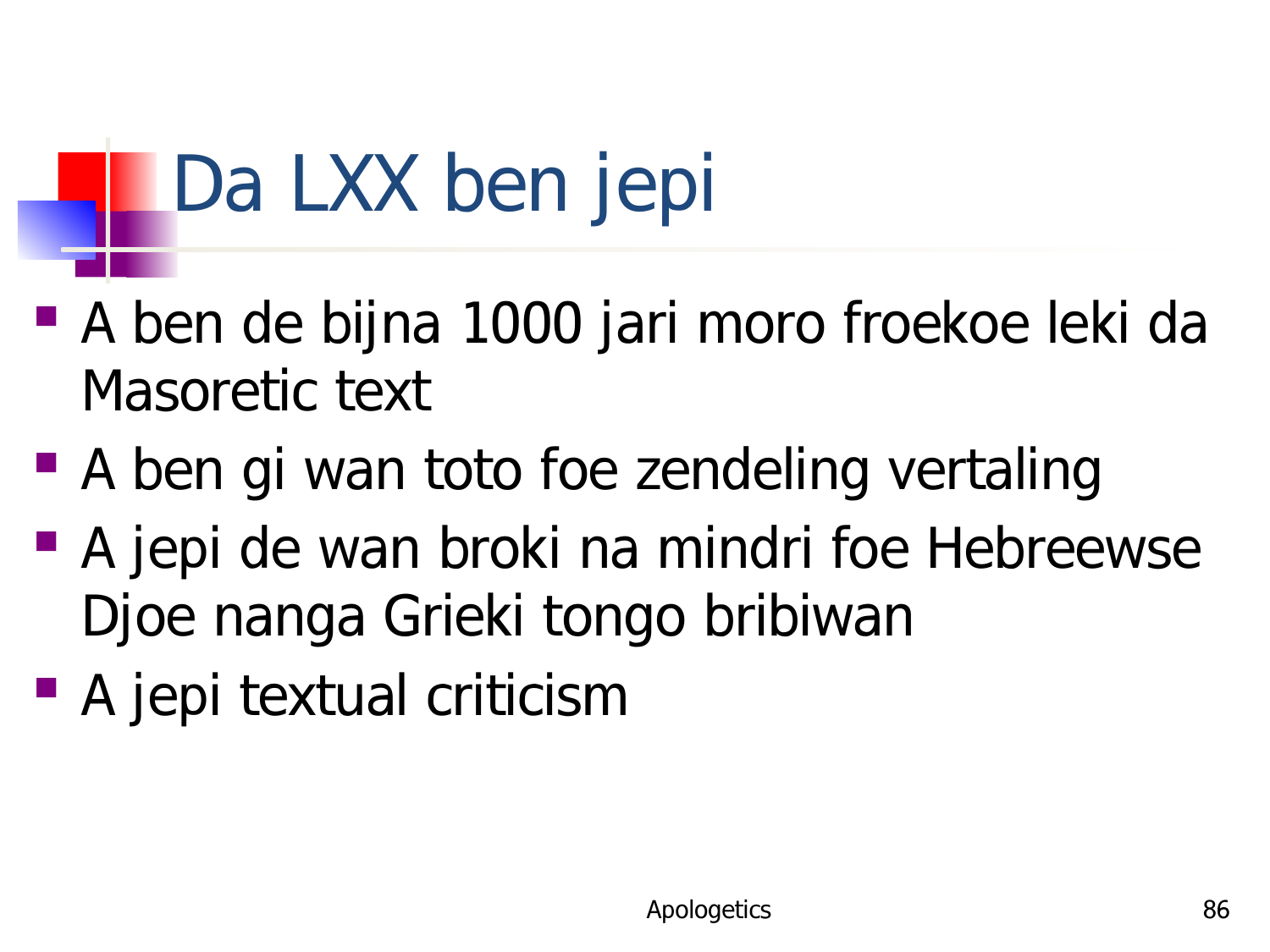

# Da LXX ben jepi
A ben de bijna 1000 jari moro froekoe leki da Masoretic text
A ben gi wan toto foe zendeling vertaling
A jepi de wan broki na mindri foe Hebreewse Djoe nanga Grieki tongo bribiwan
A jepi textual criticism
Apologetics
86